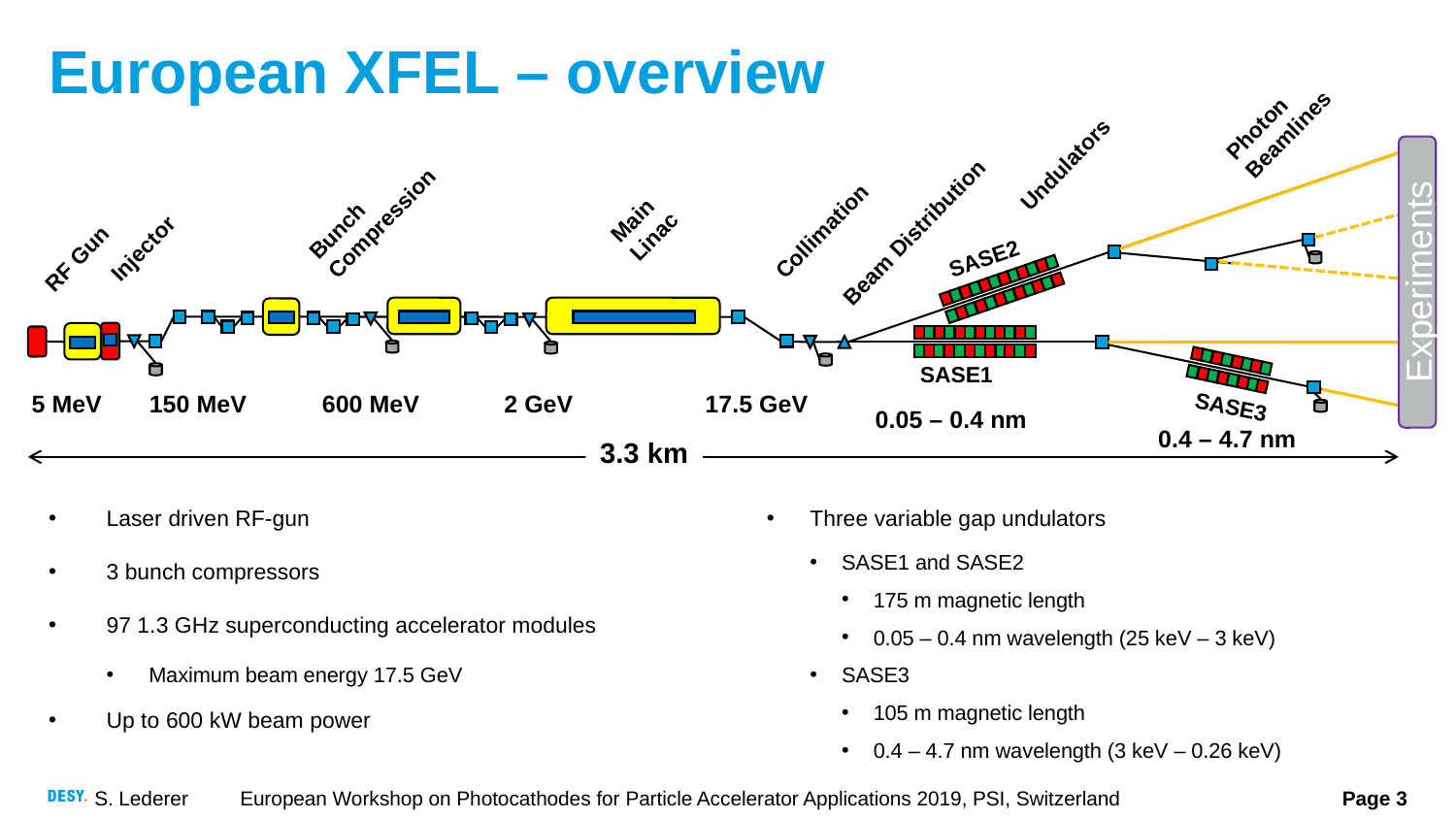

# European XFEL – overview
Photon
Beamlines
Experiments
Undulators
Bunch
Compression
Main
Linac
Collimation
Beam Distribution
Injector

SASE2
RF Gun

SASE1

5 MeV
150 MeV
600 MeV
2 GeV
17.5 GeV
SASE3
0.05 – 0.4 nm

0.4 – 4.7 nm
3.3 km

Laser driven RF-gun
3 bunch compressors
97 1.3 GHz superconducting accelerator modules
Maximum beam energy 17.5 GeV
Up to 600 kW beam power
Three variable gap undulators
SASE1 and SASE2
175 m magnetic length
0.05 – 0.4 nm wavelength (25 keV – 3 keV)
SASE3
105 m magnetic length
0.4 – 4.7 nm wavelength (3 keV – 0.26 keV)
S. Lederer  	European Workshop on Photocathodes for Particle Accelerator Applications 2019, PSI, Switzerland